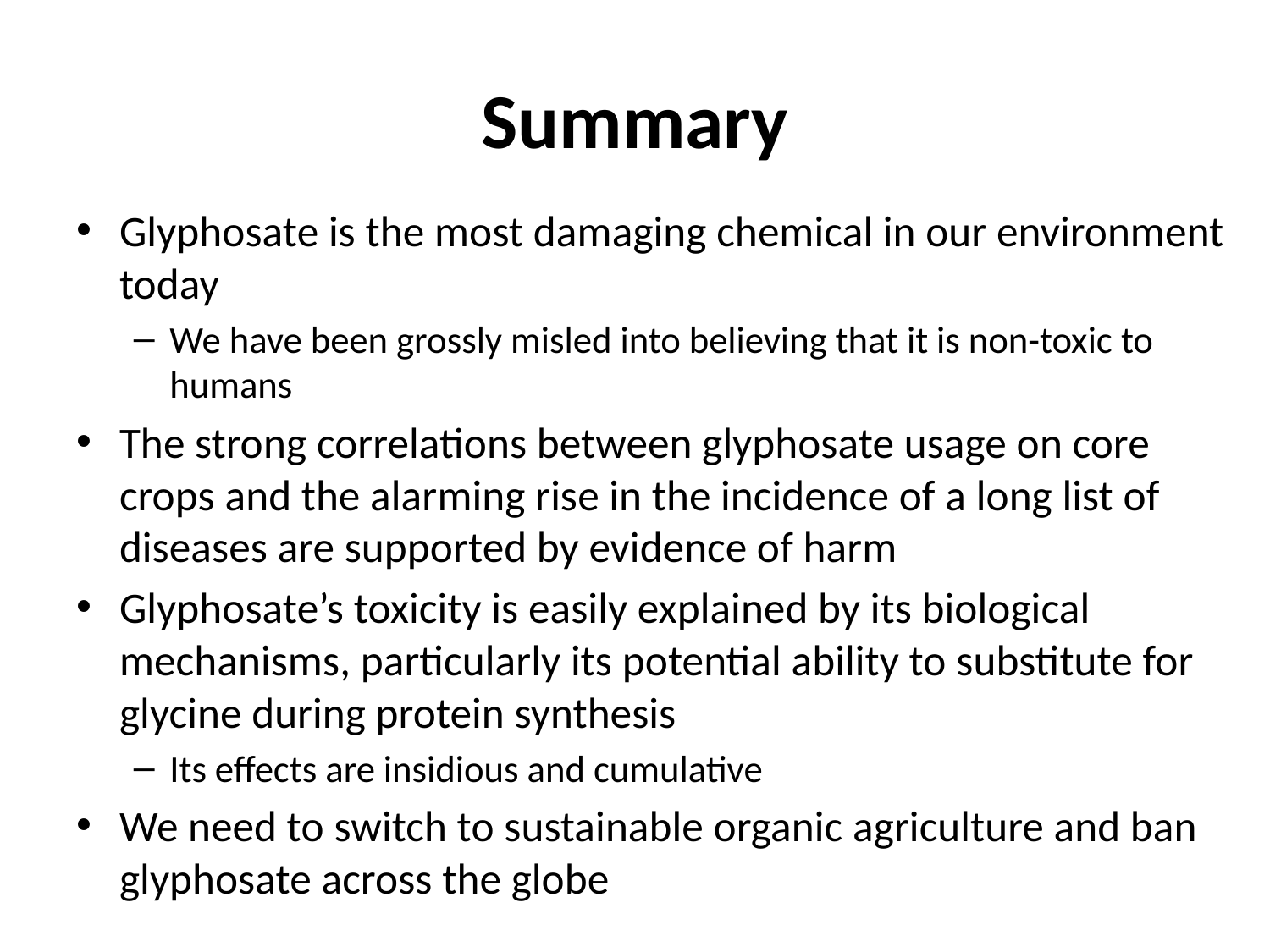

# Summary
Glyphosate is the most damaging chemical in our environment today
We have been grossly misled into believing that it is non-toxic to humans
The strong correlations between glyphosate usage on core crops and the alarming rise in the incidence of a long list of diseases are supported by evidence of harm
Glyphosate’s toxicity is easily explained by its biological mechanisms, particularly its potential ability to substitute for glycine during protein synthesis
Its effects are insidious and cumulative
We need to switch to sustainable organic agriculture and ban glyphosate across the globe